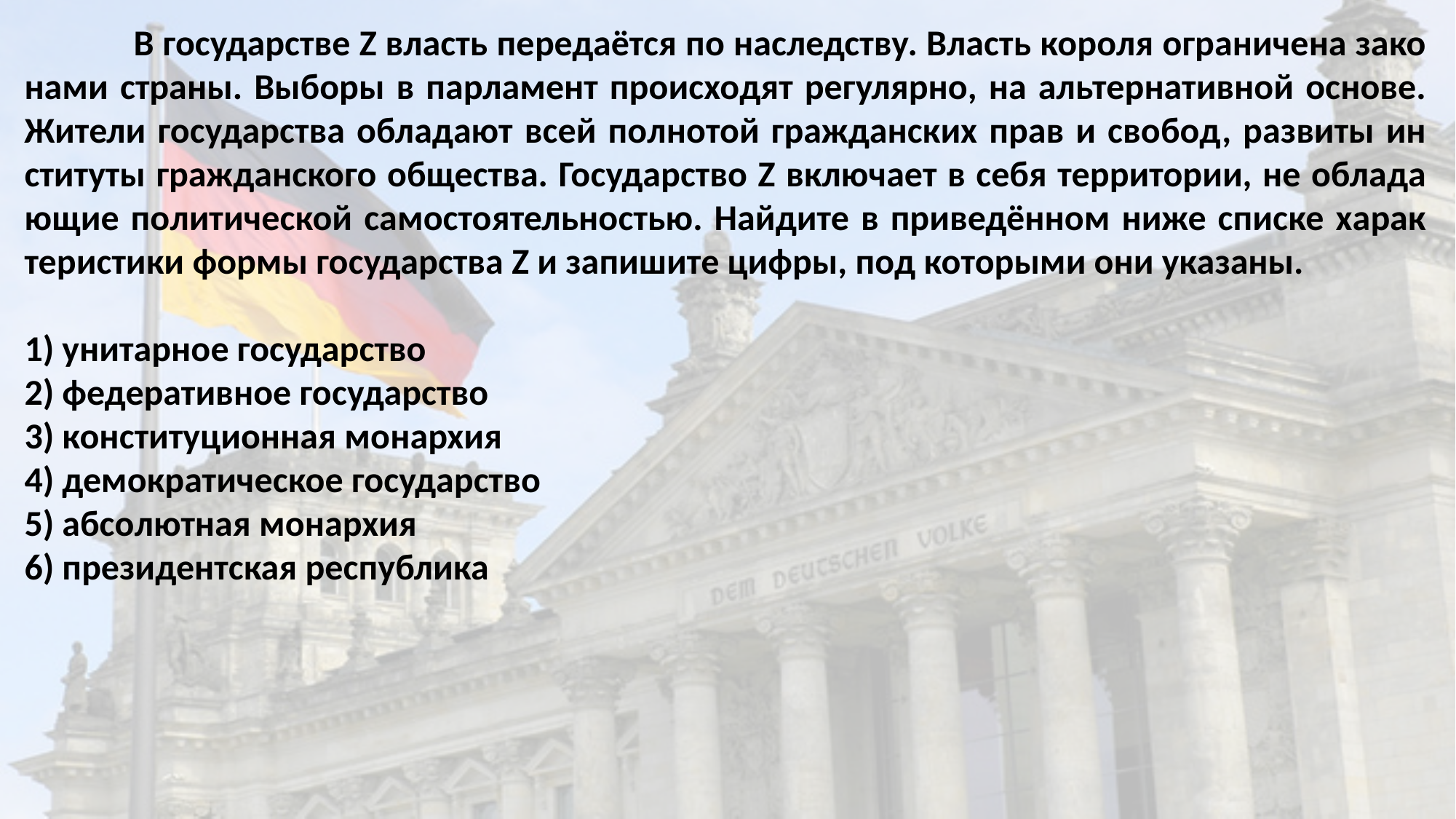

В го­су­дар­стве Z власть пе­ре­даётся по на­след­ству. Власть ко­ро­ля огра­ни­че­на за­ко­на­ми стра­ны. Вы­бо­ры в пар­ла­мент про­ис­хо­дят ре­гу­ляр­но, на аль­тер­на­тив­ной ос­но­ве. Жи­те­ли го­су­дар­ства об­ла­да­ют всей пол­но­той граж­дан­ских прав и сво­бод, раз­ви­ты ин­сти­ту­ты граж­дан­ско­го об­ще­ства. Го­су­дар­ство Z вклю­ча­ет в себя тер­ри­то­рии, не об­ла­да­ю­щие по­ли­ти­че­ской са­мо­сто­я­тель­но­стью. Най­ди­те в при­ведённом ниже спис­ке ха­рак­те­ри­сти­ки формы го­су­дар­ства Z и за­пи­ши­те цифры, под ко­то­ры­ми они ука­за­ны.

1) уни­тар­ное го­су­дар­ство
2) фе­де­ра­тив­ное го­су­дар­ство
3) кон­сти­ту­ци­он­ная мо­нар­хия
4) де­мо­кра­ти­че­ское го­су­дар­ство
5) аб­со­лют­ная мо­нар­хия
6) пре­зи­дент­ская рес­пуб­ли­ка